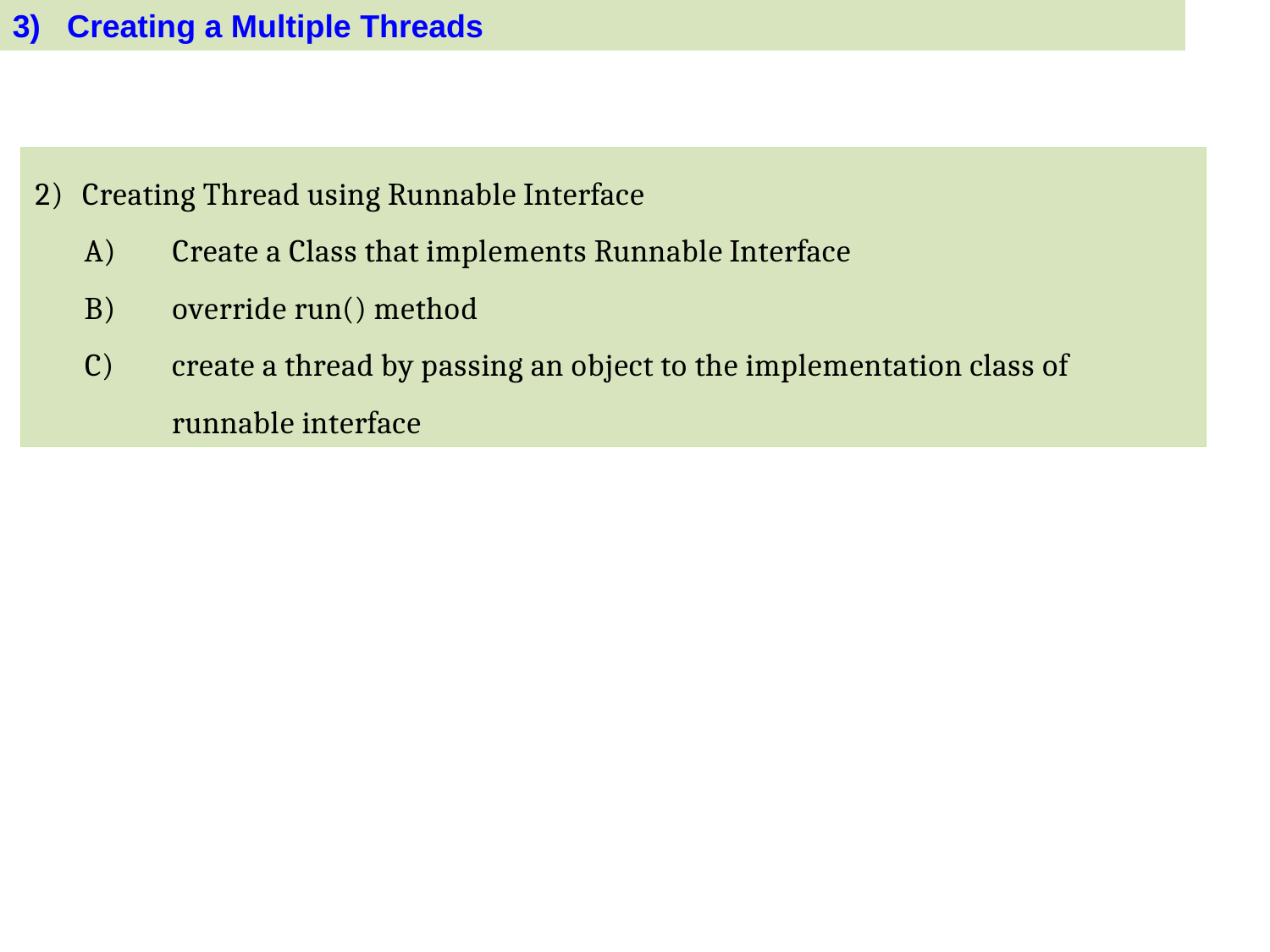

3)   Creating a Multiple Threads
Creating Thread using Runnable Interface
A)	Create a Class that implements Runnable Interface
B)	override run() method
C)	create a thread by passing an object to the implementation class of runnable interface